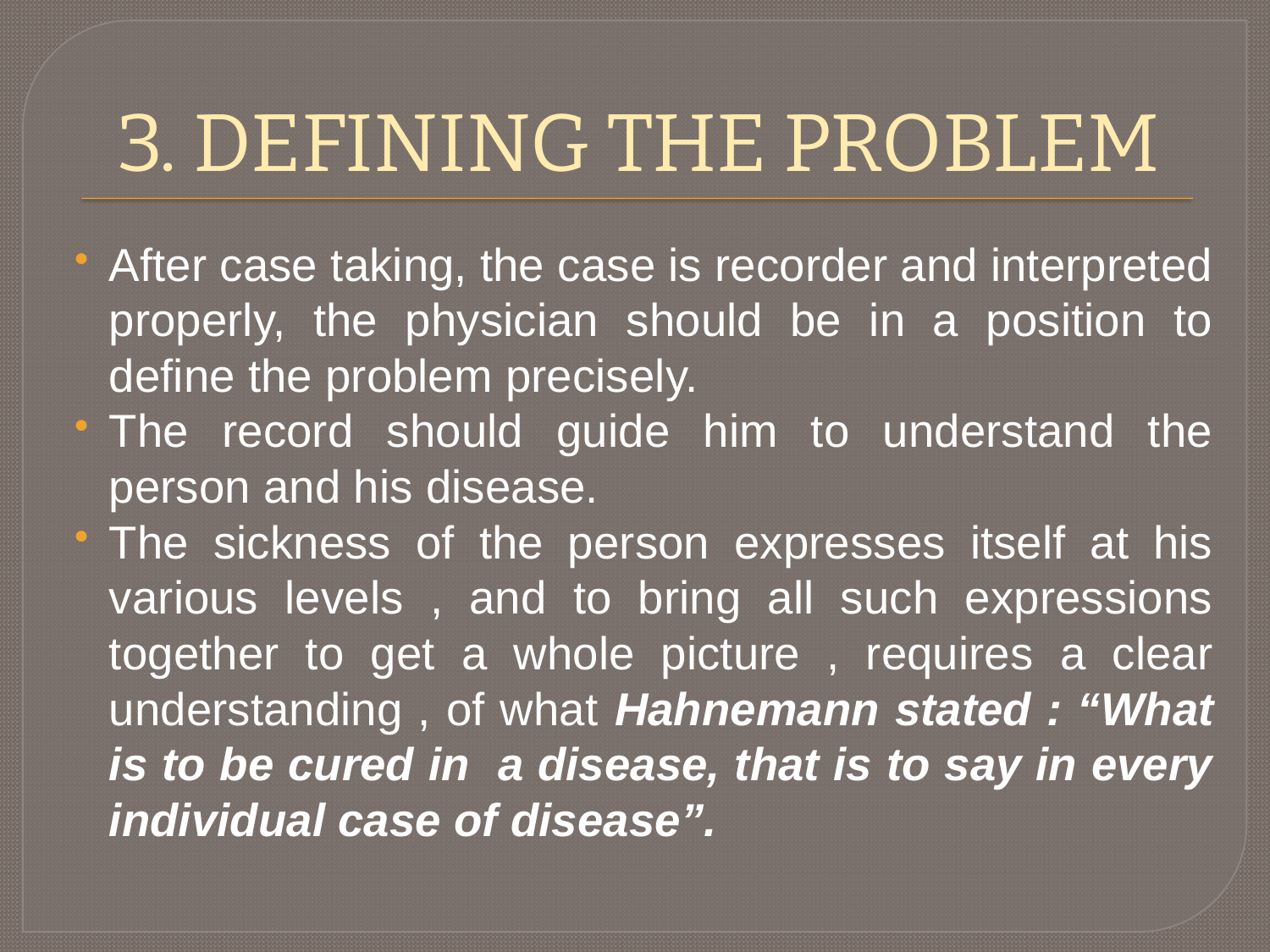

# 3. DEFINING THE PROBLEM
After case taking, the case is recorder and interpreted properly, the physician should be in a position to define the problem precisely.
The record should guide him to understand the person and his disease.
The sickness of the person expresses itself at his various levels , and to bring all such expressions together to get a whole picture , requires a clear understanding , of what Hahnemann stated : “What is to be cured in  a disease, that is to say in every individual case of disease”.